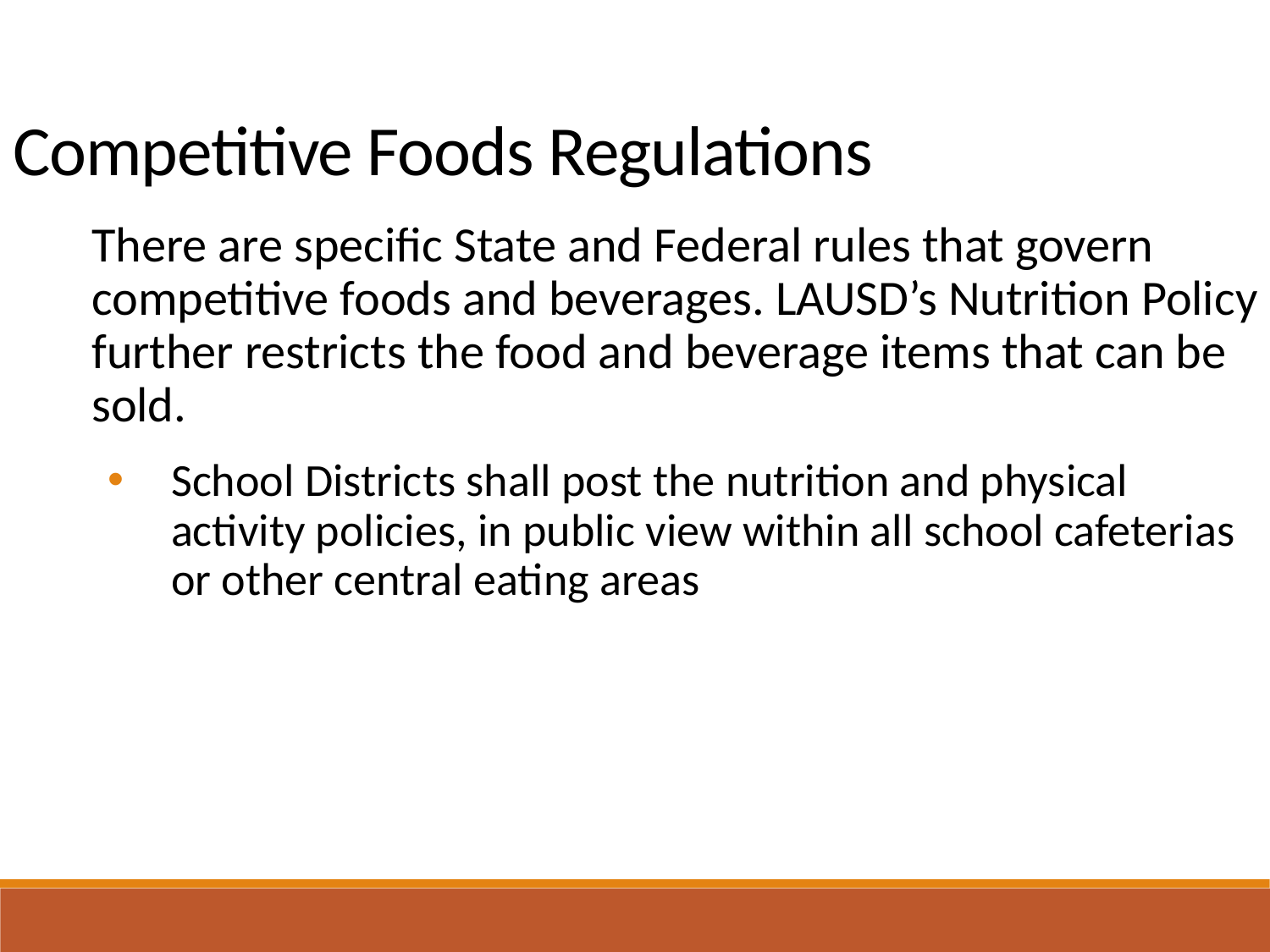

Competitive Foods Regulations
There are specific State and Federal rules that govern competitive foods and beverages. LAUSD’s Nutrition Policy further restricts the food and beverage items that can be sold.
School Districts shall post the nutrition and physical activity policies, in public view within all school cafeterias or other central eating areas